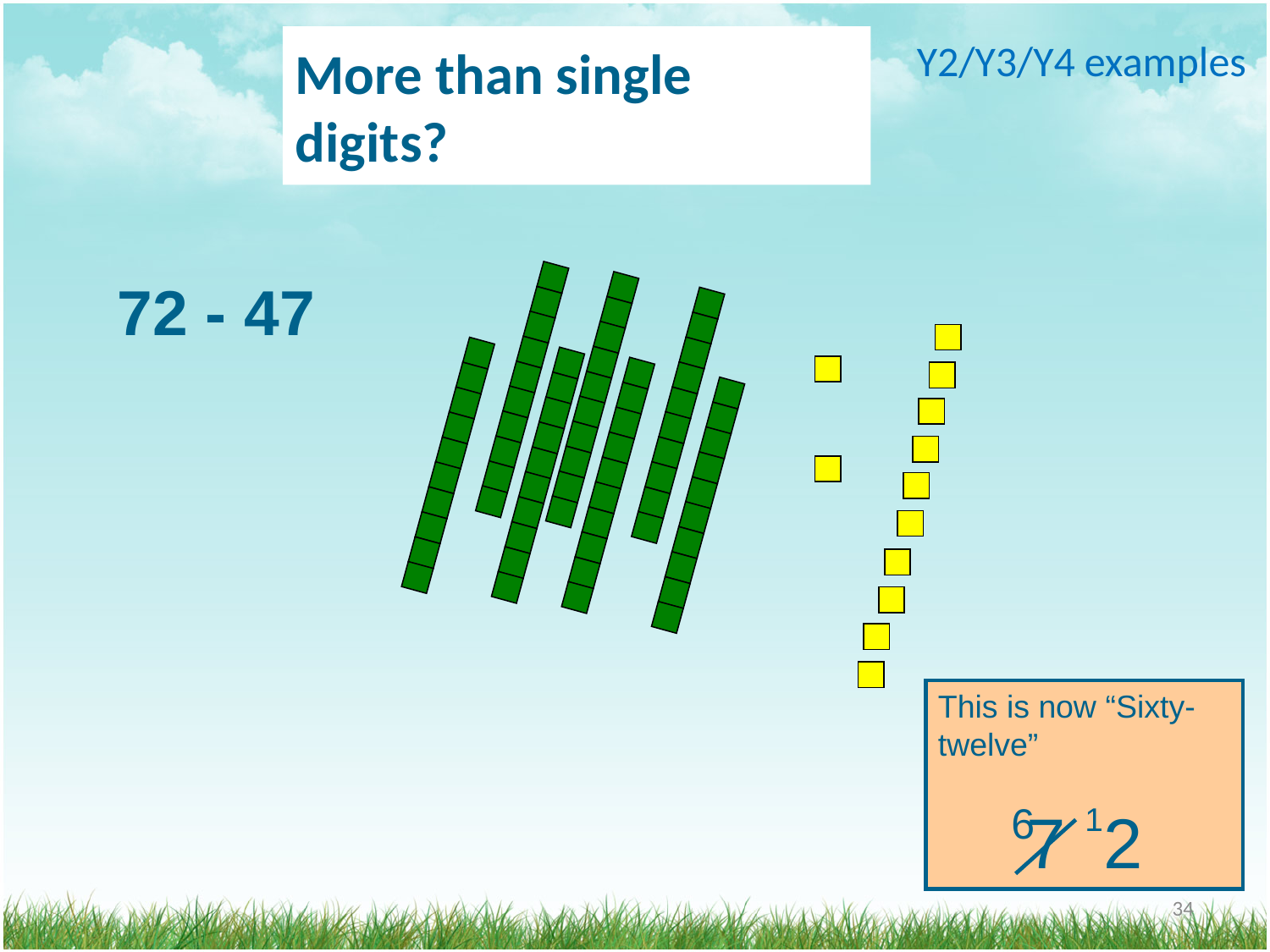

More than single digits?
Y2/Y3/Y4 examples
72 - 47

This is now “Sixty-twelve”
7 12
6

34